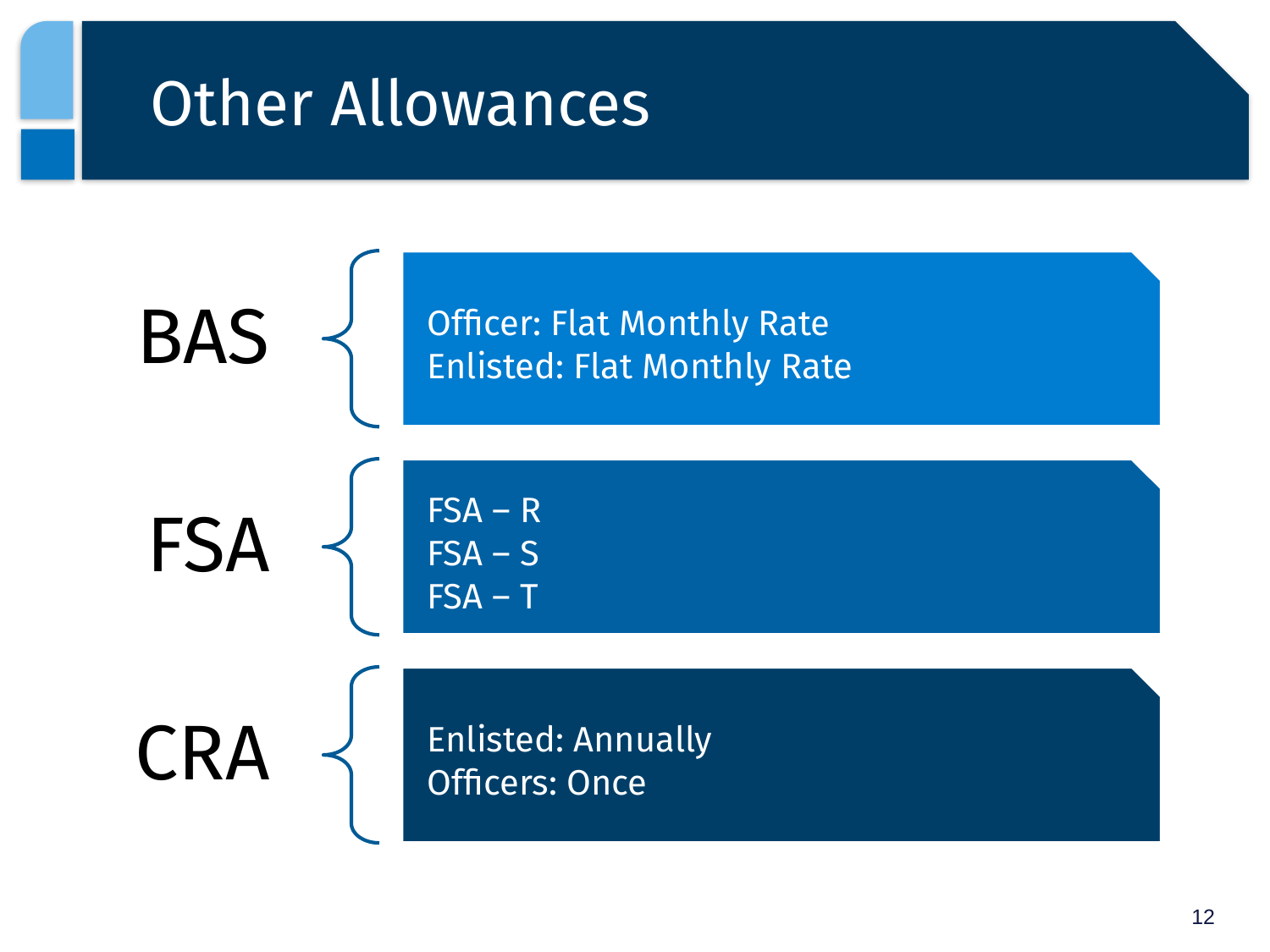

# Other Allowances
BAS

Officer: Flat Monthly Rate
Enlisted: Flat Monthly Rate
FSA

FSA – R
FSA – S
FSA – T
CRA

Enlisted: Annually
Officers: Once
12
12